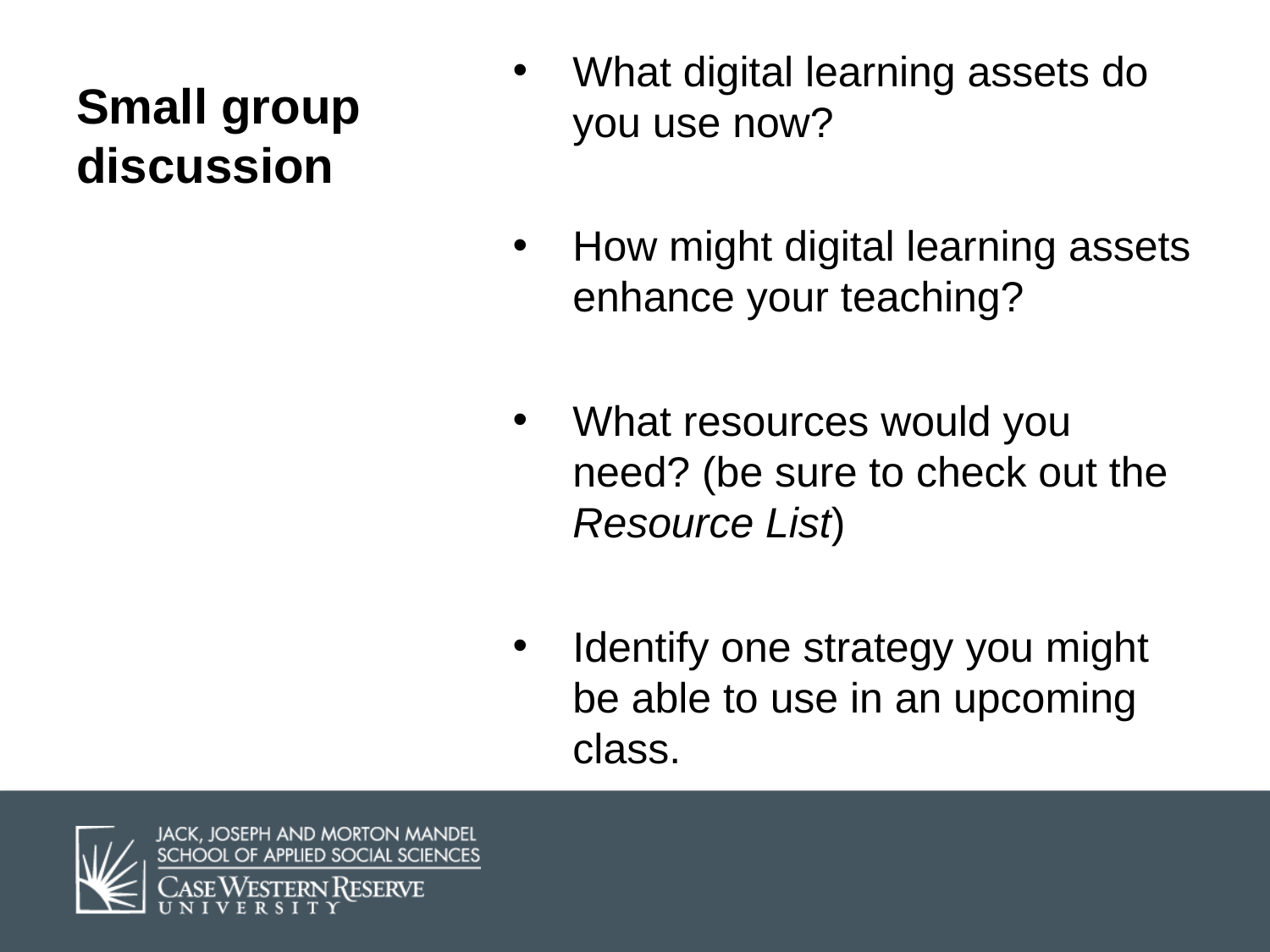

# Small group discussion
What digital learning assets do you use now?

How might digital learning assets enhance your teaching?

What resources would you need? (be sure to check out the Resource List)

Identify one strategy you might be able to use in an upcoming class.